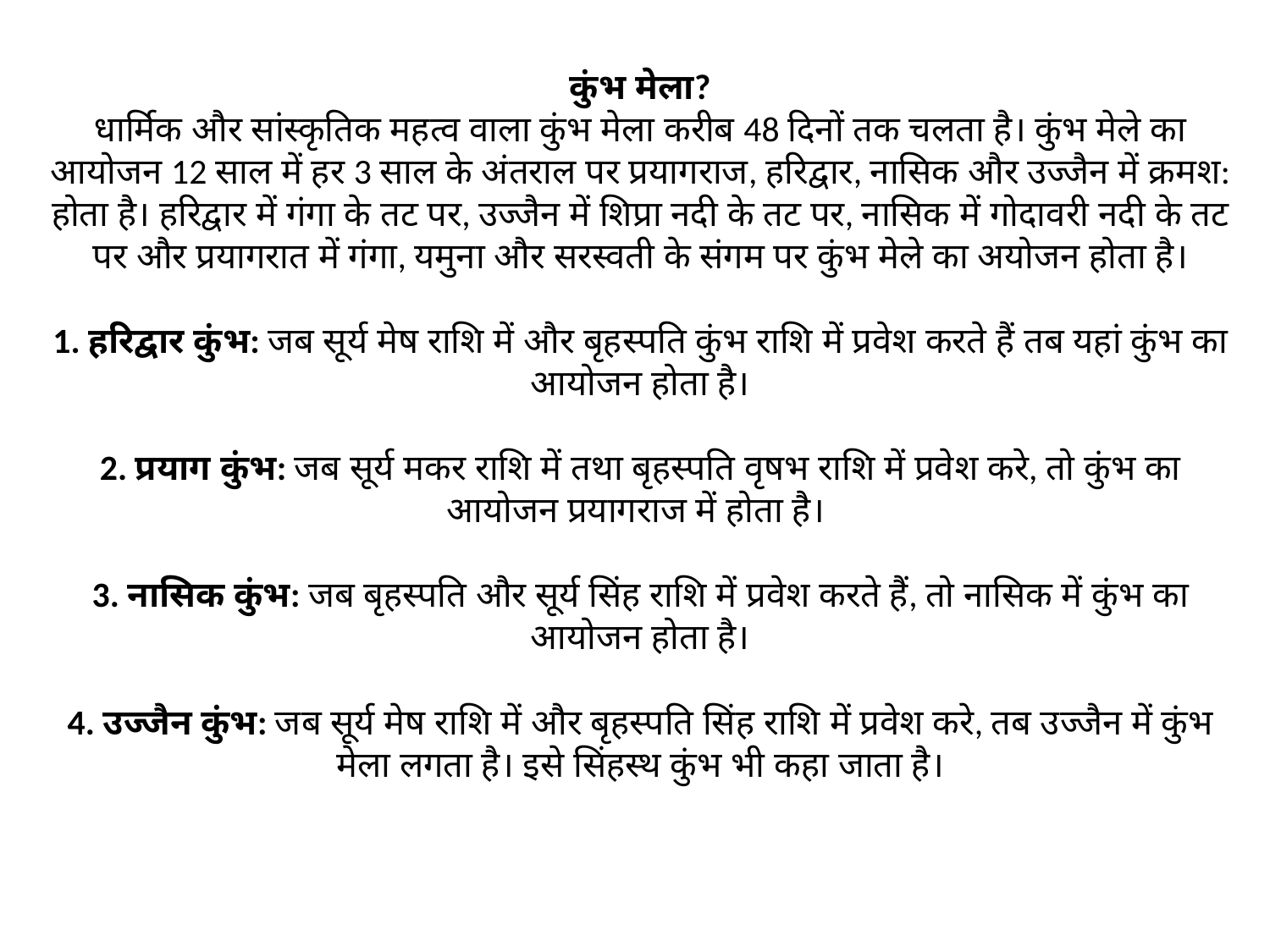

# कुंभ मेला? धार्मिक और सांस्कृतिक महत्व वाला कुंभ मेला करीब 48 दिनों तक चलता है। कुंभ मेले का आयोजन 12 साल में हर 3 साल के अंतराल पर प्रयागराज, हरिद्वार, नासिक और उज्जैन में क्रमश: होता है। हरिद्वार में गंगा के तट पर, उज्जैन में शिप्रा नदी के तट पर, नासिक में गोदावरी नदी के तट पर और प्रयागरात में गंगा, यमुना और सरस्वती के संगम पर कुंभ मेले का अयोजन होता है। 1. हरिद्वार कुंभ: जब सूर्य मेष राशि में और बृहस्पति कुंभ राशि में प्रवेश करते हैं तब यहां कुंभ का आयोजन होता है। 2. प्रयाग कुंभ: जब सूर्य मकर राशि में तथा बृहस्पति वृषभ राशि में प्रवेश करे, तो कुंभ का आयोजन प्रयागराज में होता है। 3. नासिक कुंभ: जब बृहस्पति और सूर्य सिंह राशि में प्रवेश करते हैं, तो नासिक में कुंभ का आयोजन होता है। 4. उज्जैन कुंभ: जब सूर्य मेष राशि में और बृहस्पति सिंह राशि में प्रवेश करे, तब उज्जैन में कुंभ मेला लगता है। इसे सिंहस्थ कुंभ भी कहा जाता है।